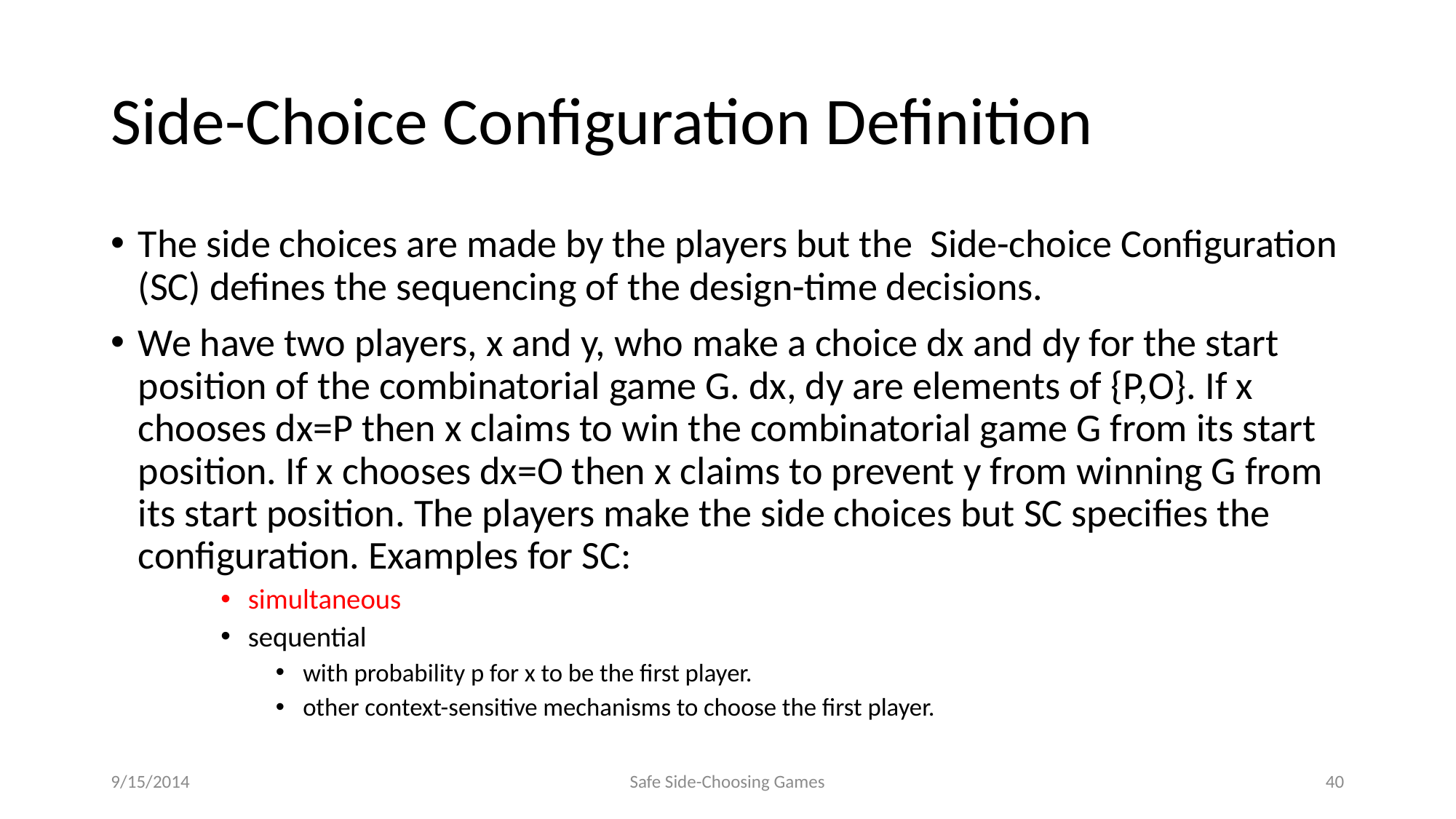

# Side-Choice Configuration Definition
The side choices are made by the players but the  Side-choice Configuration (SC) defines the sequencing of the design-time decisions.
We have two players, x and y, who make a choice dx and dy for the start position of the combinatorial game G. dx, dy are elements of {P,O}. If x chooses dx=P then x claims to win the combinatorial game G from its start position. If x chooses dx=O then x claims to prevent y from winning G from its start position. The players make the side choices but SC specifies the configuration. Examples for SC:
simultaneous
sequential
with probability p for x to be the first player.
other context-sensitive mechanisms to choose the first player.
9/15/2014
Safe Side-Choosing Games
40